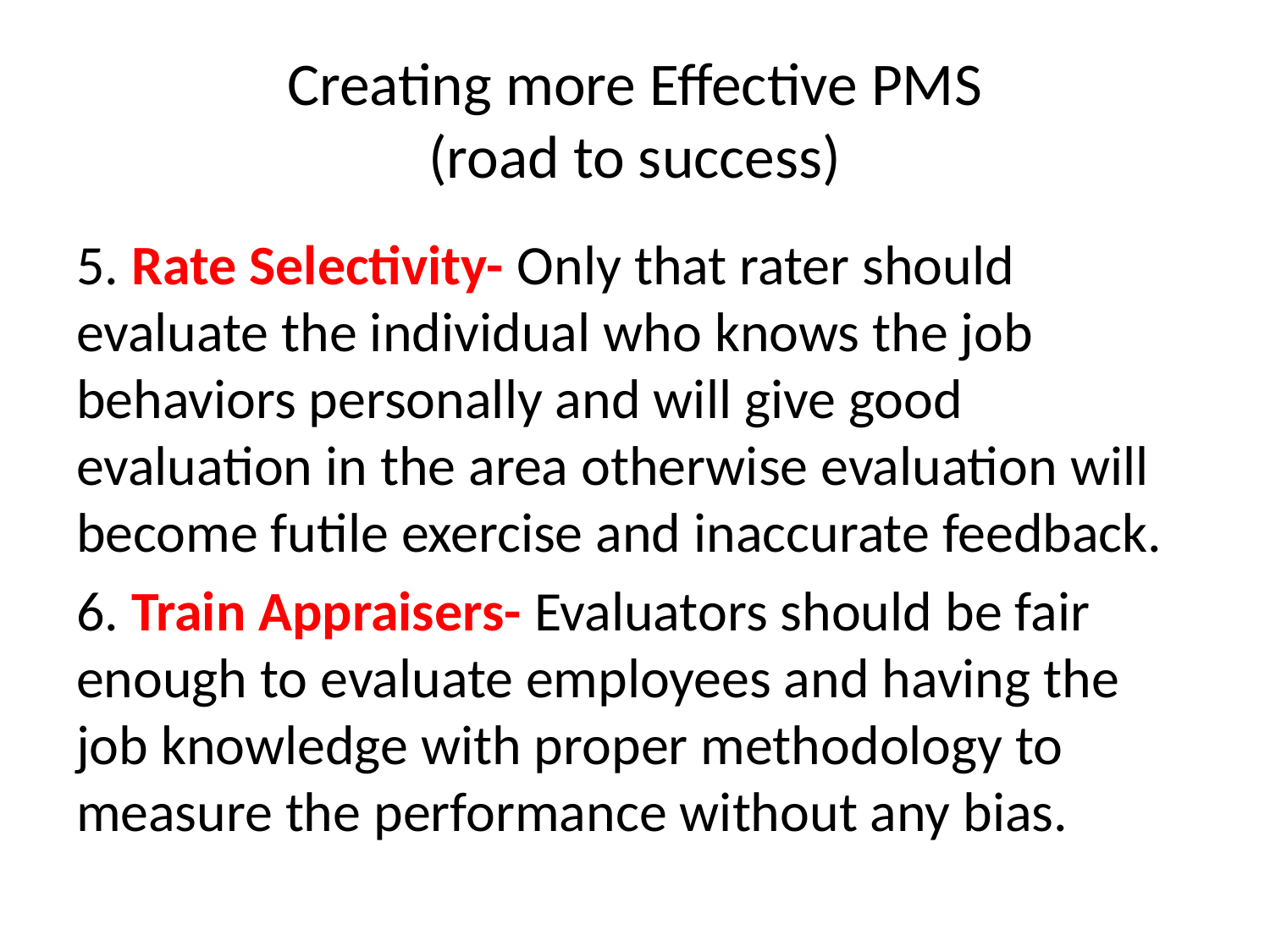

# Creating more Effective PMS (road to success)
5. Rate Selectivity- Only that rater should evaluate the individual who knows the job behaviors personally and will give good evaluation in the area otherwise evaluation will become futile exercise and inaccurate feedback.
6. Train Appraisers- Evaluators should be fair enough to evaluate employees and having the job knowledge with proper methodology to measure the performance without any bias.